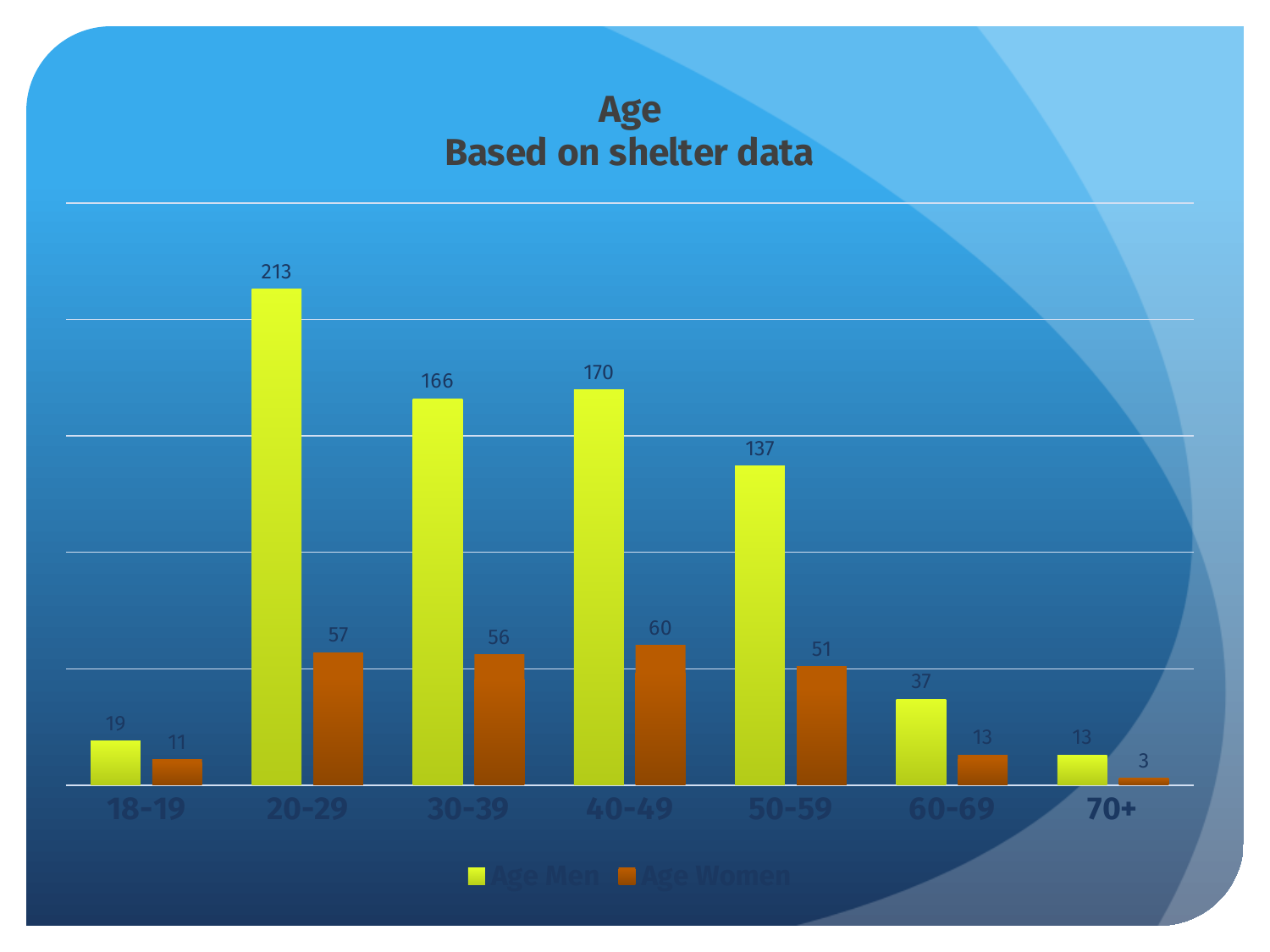

### Chart: Age
Based on shelter data

| Category | Age | Age |
|---|---|---|
| 18-19 | 19.0 | 11.0 |
| 20-29 | 213.0 | 57.0 |
| 30-39 | 166.0 | 56.0 |
| 40-49 | 170.0 | 60.0 |
| 50-59 | 137.0 | 51.0 |
| 60-69 | 37.0 | 13.0 |
| 70+ | 13.0 | 3.0 |